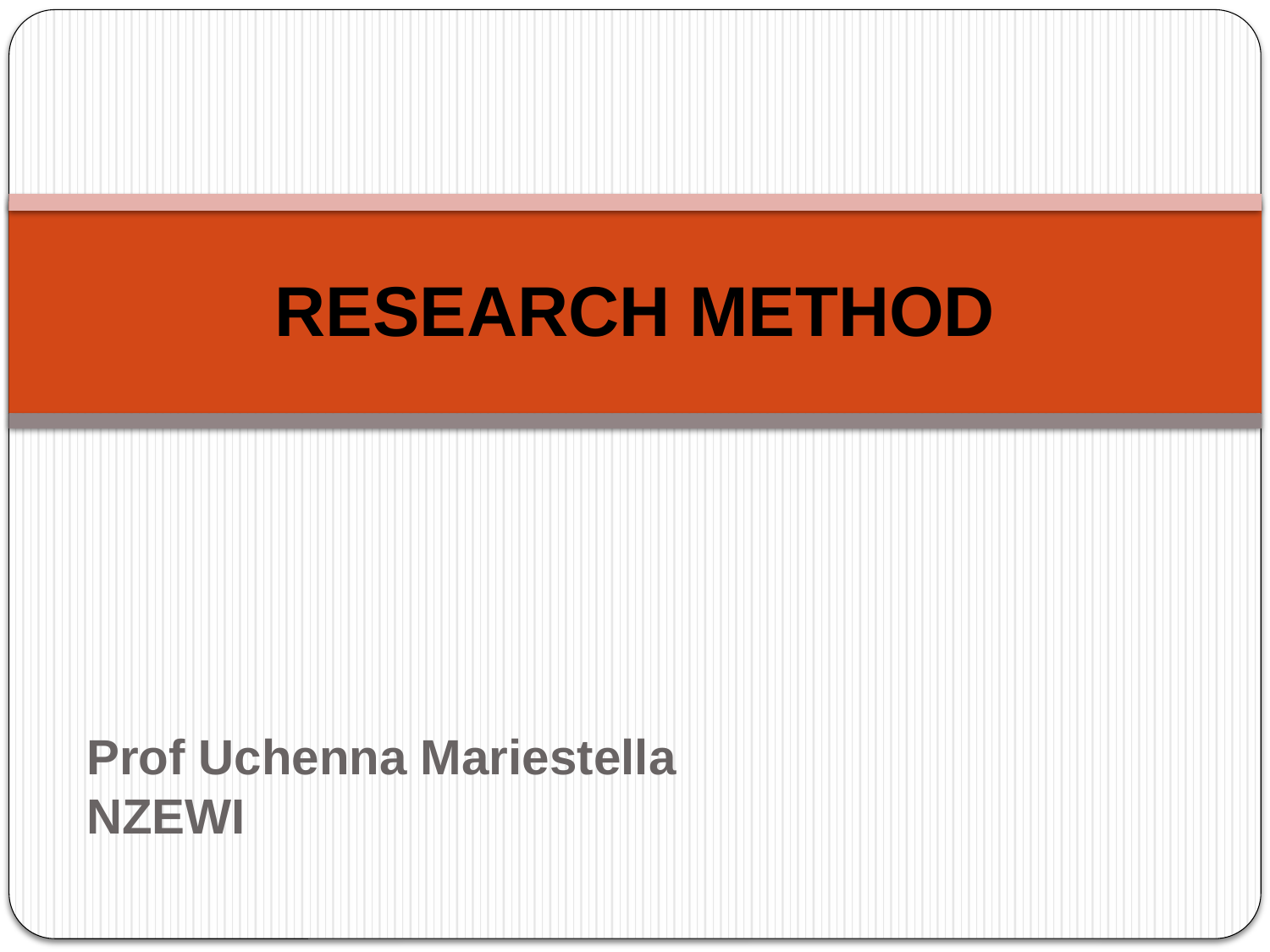

# RESEARCH METHOD
Prof Uchenna Mariestella NZEWI